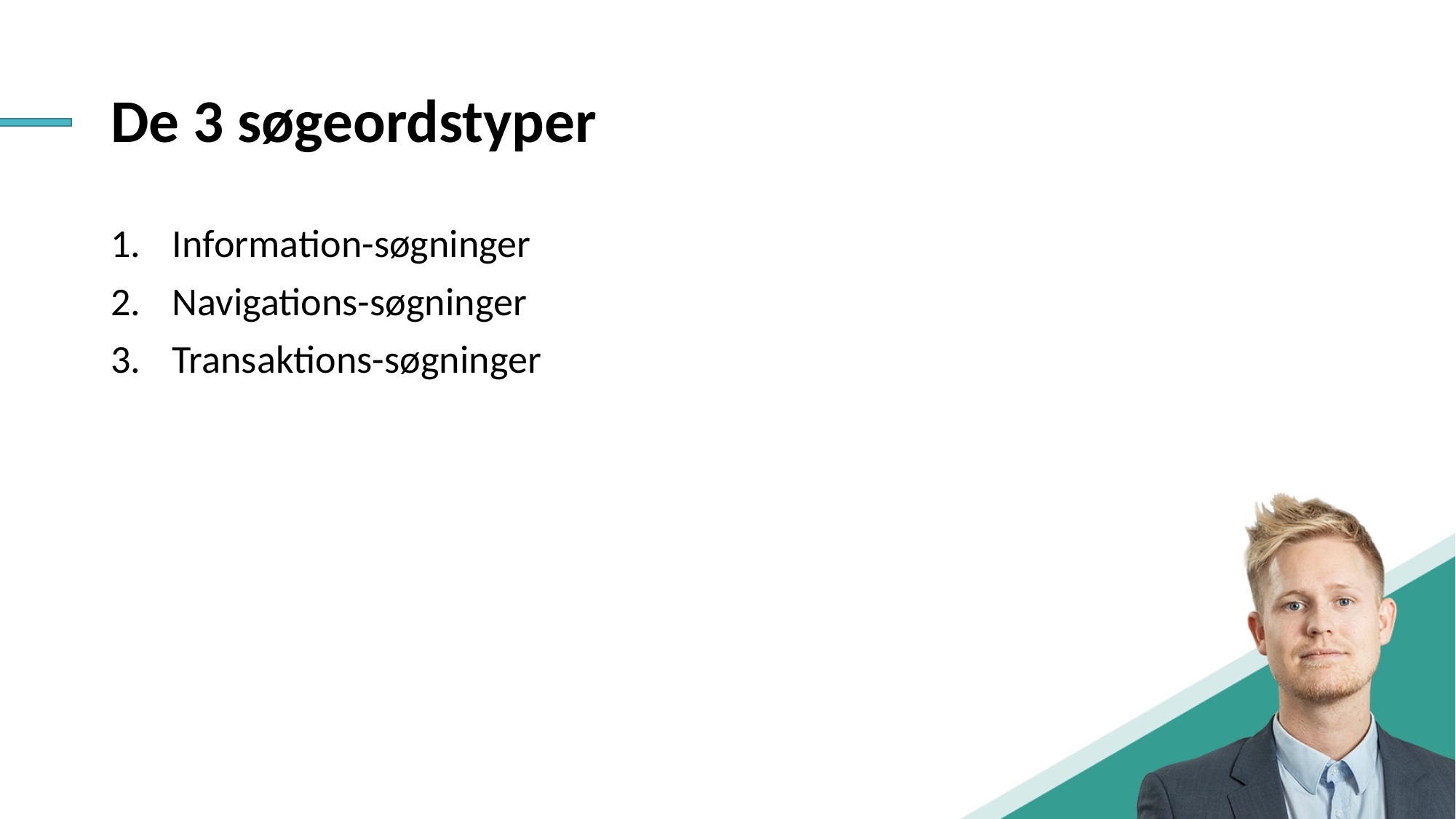

# De 3 søgeordstyper
Information-søgninger
Navigations-søgninger
Transaktions-søgninger